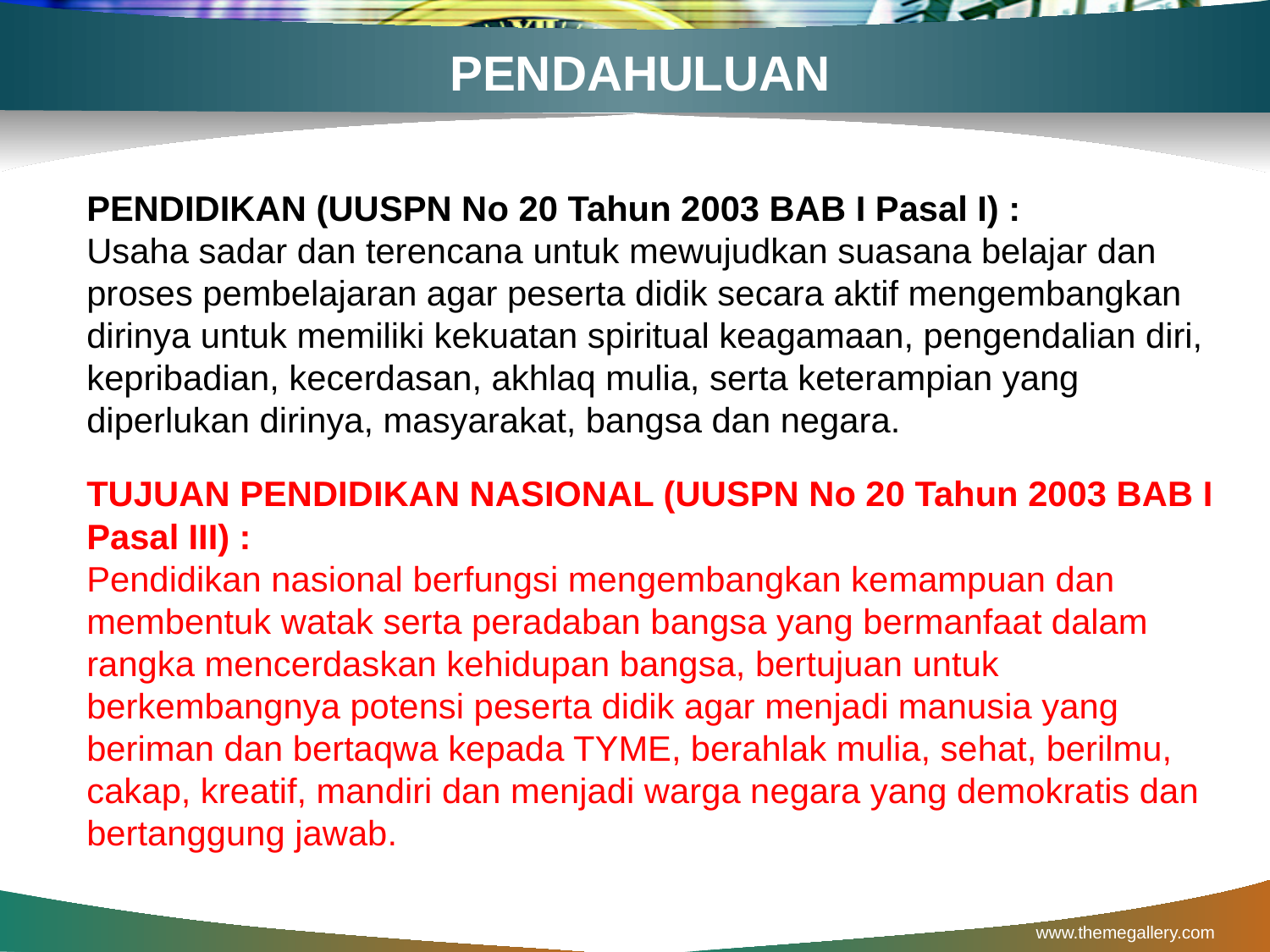

# PENDAHULUAN
PENDIDIKAN (UUSPN No 20 Tahun 2003 BAB I Pasal I) :
Usaha sadar dan terencana untuk mewujudkan suasana belajar dan proses pembelajaran agar peserta didik secara aktif mengembangkan dirinya untuk memiliki kekuatan spiritual keagamaan, pengendalian diri, kepribadian, kecerdasan, akhlaq mulia, serta keterampian yang diperlukan dirinya, masyarakat, bangsa dan negara.
TUJUAN PENDIDIKAN NASIONAL (UUSPN No 20 Tahun 2003 BAB I Pasal III) :
Pendidikan nasional berfungsi mengembangkan kemampuan dan membentuk watak serta peradaban bangsa yang bermanfaat dalam rangka mencerdaskan kehidupan bangsa, bertujuan untuk berkembangnya potensi peserta didik agar menjadi manusia yang beriman dan bertaqwa kepada TYME, berahlak mulia, sehat, berilmu, cakap, kreatif, mandiri dan menjadi warga negara yang demokratis dan bertanggung jawab.
www.themegallery.com